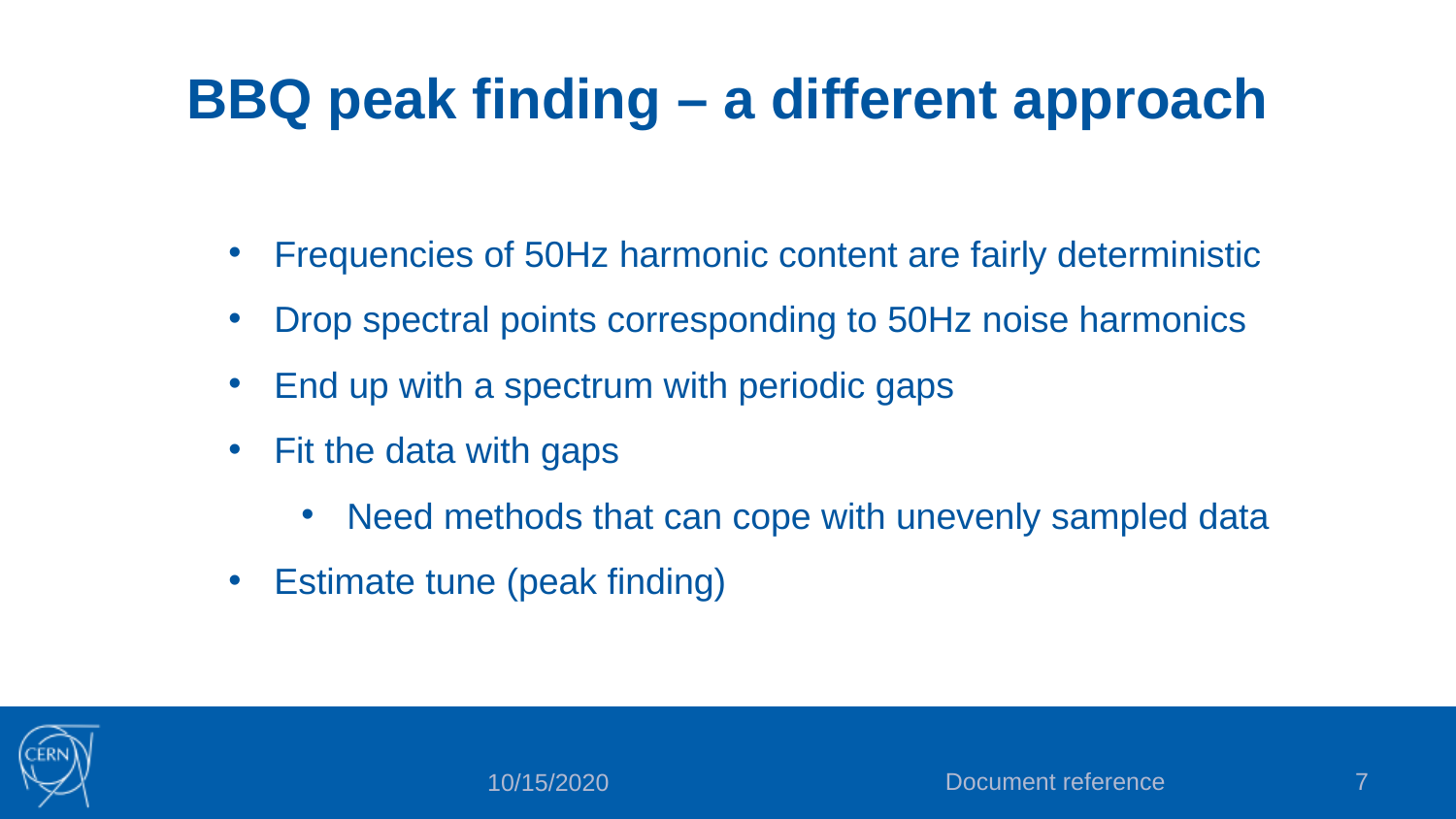

BBQ peak finding – a different approach
Frequencies of 50Hz harmonic content are fairly deterministic
Drop spectral points corresponding to 50Hz noise harmonics
End up with a spectrum with periodic gaps
Fit the data with gaps
Need methods that can cope with unevenly sampled data
Estimate tune (peak finding)
Document reference
7
10/15/2020